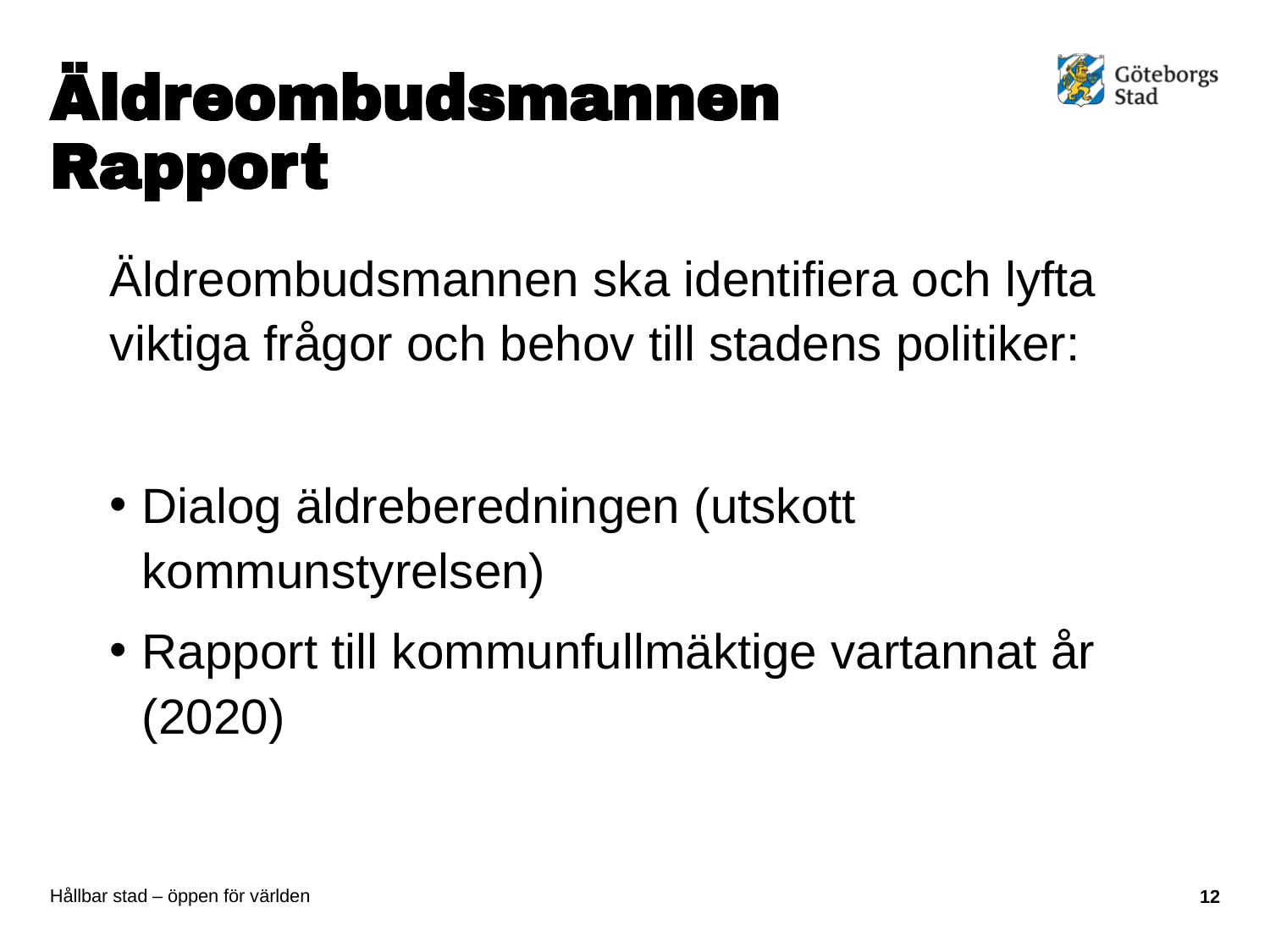

# Äldreombudsmannen Rapport
Äldreombudsmannen ska identifiera och lyfta viktiga frågor och behov till stadens politiker:

Dialog äldreberedningen (utskott kommunstyrelsen)
Rapport till kommunfullmäktige vartannat år (2020)